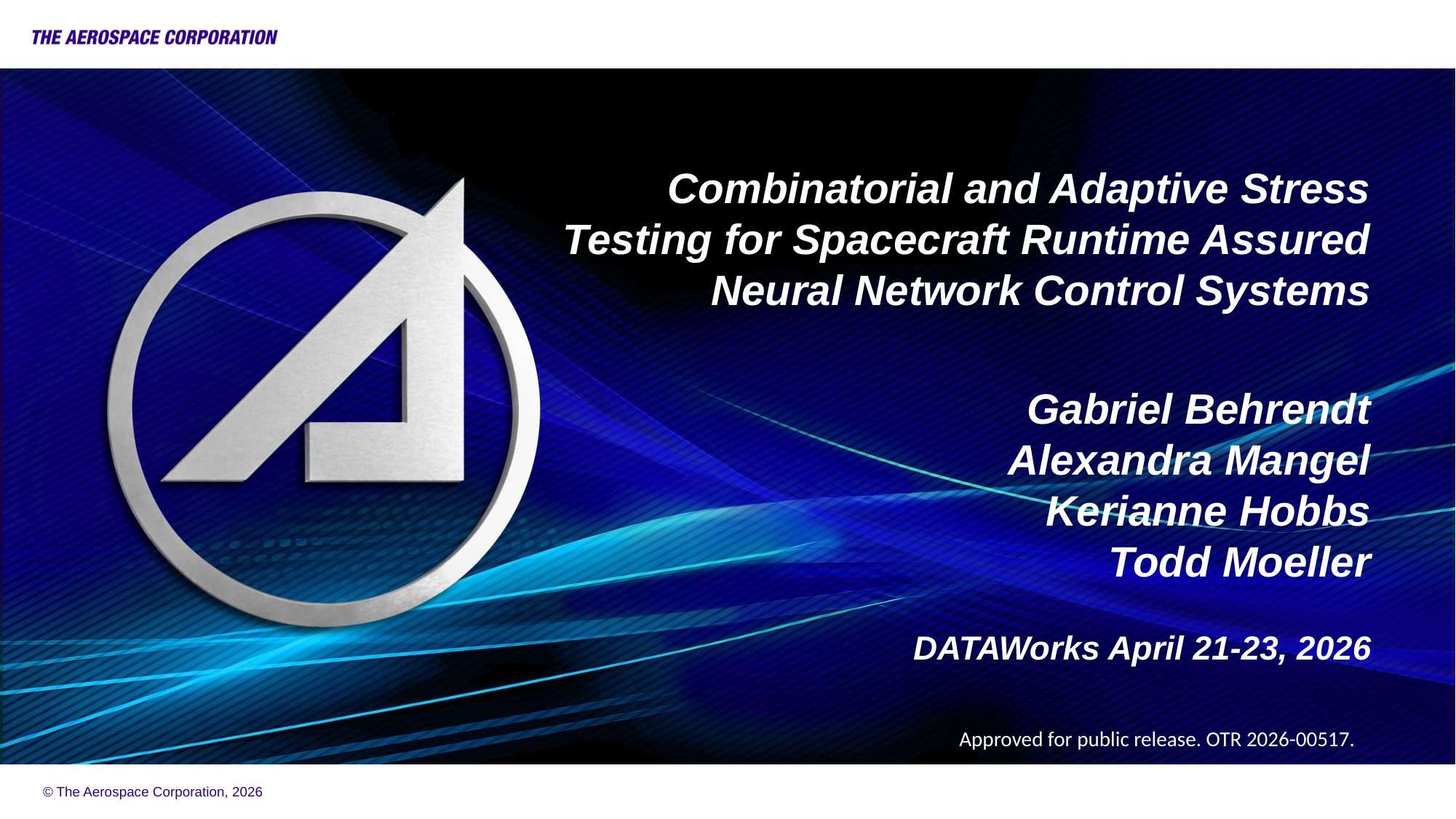

# Combinatorial and Adaptive Stress Testing for Spacecraft Runtime Assured Neural Network Control Systems
Gabriel Behrendt
Alexandra Mangel
Kerianne Hobbs
Todd Moeller
DATAWorks April 21-23, 2026
Approved for public release. OTR 2026-00517.